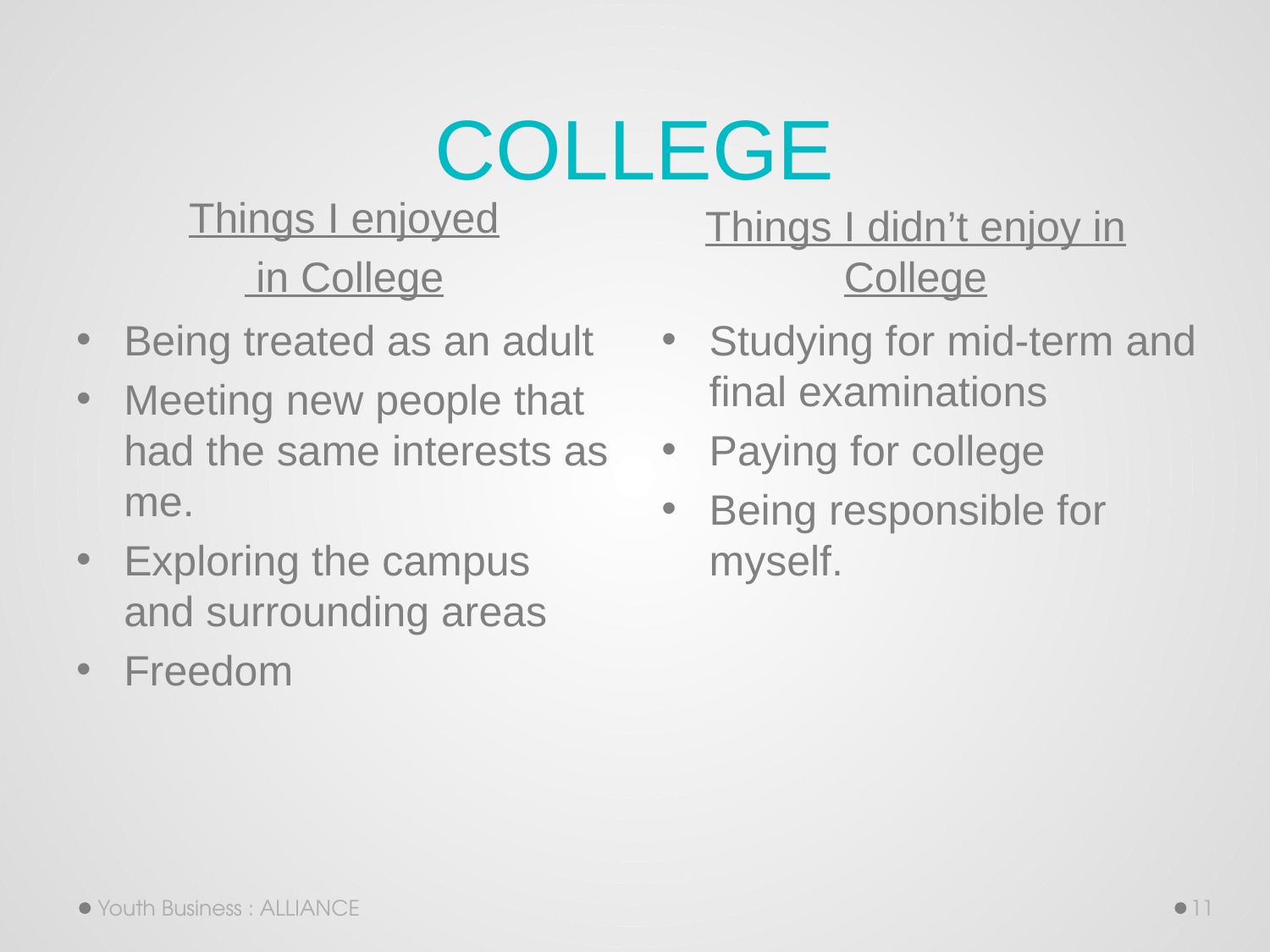

# College
Things I enjoyed
 in College
Things I didn’t enjoy in College
Being treated as an adult
Meeting new people that had the same interests as me.
Exploring the campus and surrounding areas
Freedom

Studying for mid-term and final examinations
Paying for college
Being responsible for myself.

Youth Business : ALLIANCE
11